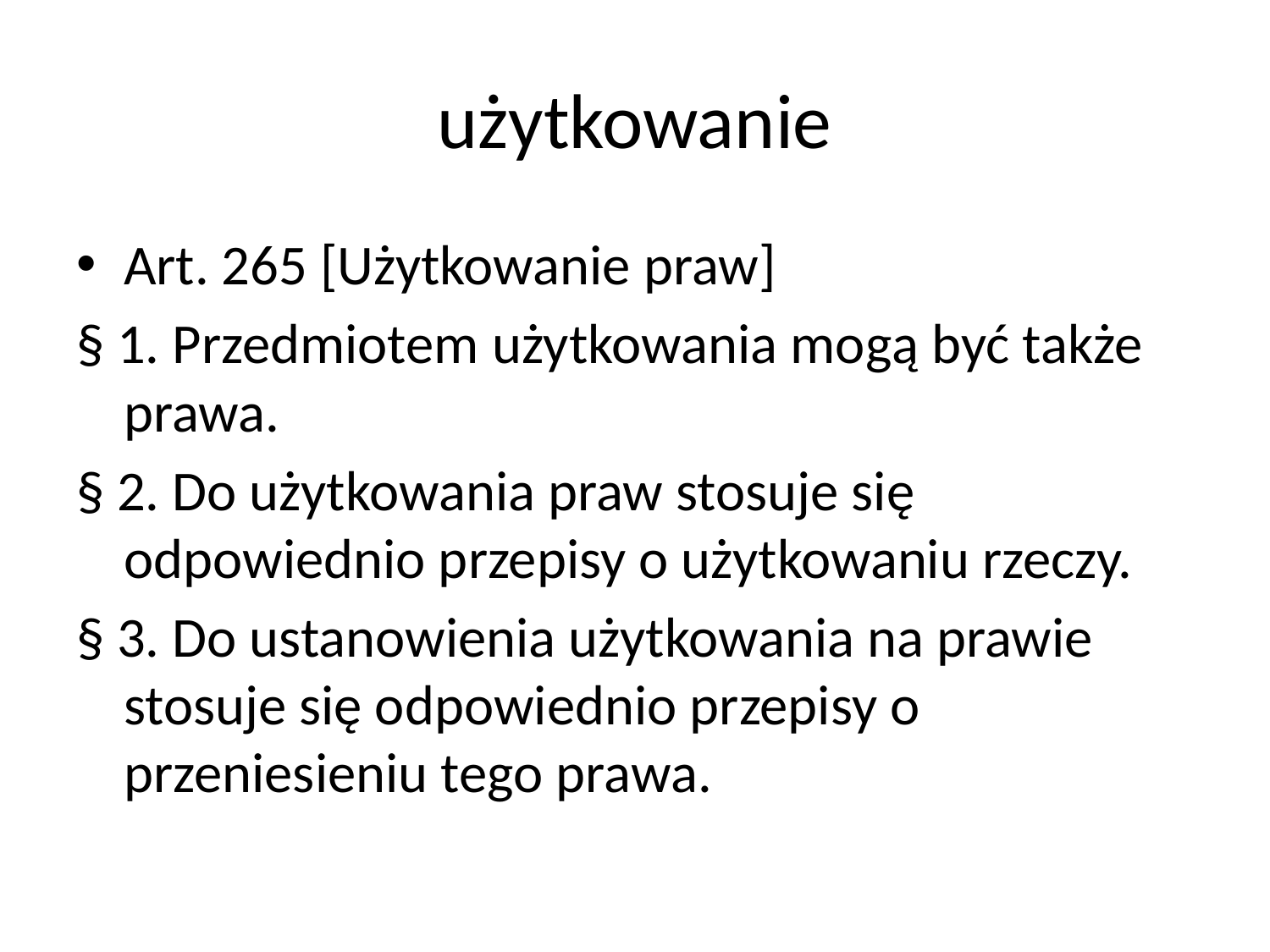

# użytkowanie
Art. 265 [Użytkowanie praw]
§ 1. Przedmiotem użytkowania mogą być także prawa.
§ 2. Do użytkowania praw stosuje się odpowiednio przepisy o użytkowaniu rzeczy.
§ 3. Do ustanowienia użytkowania na prawie stosuje się odpowiednio przepisy o przeniesieniu tego prawa.